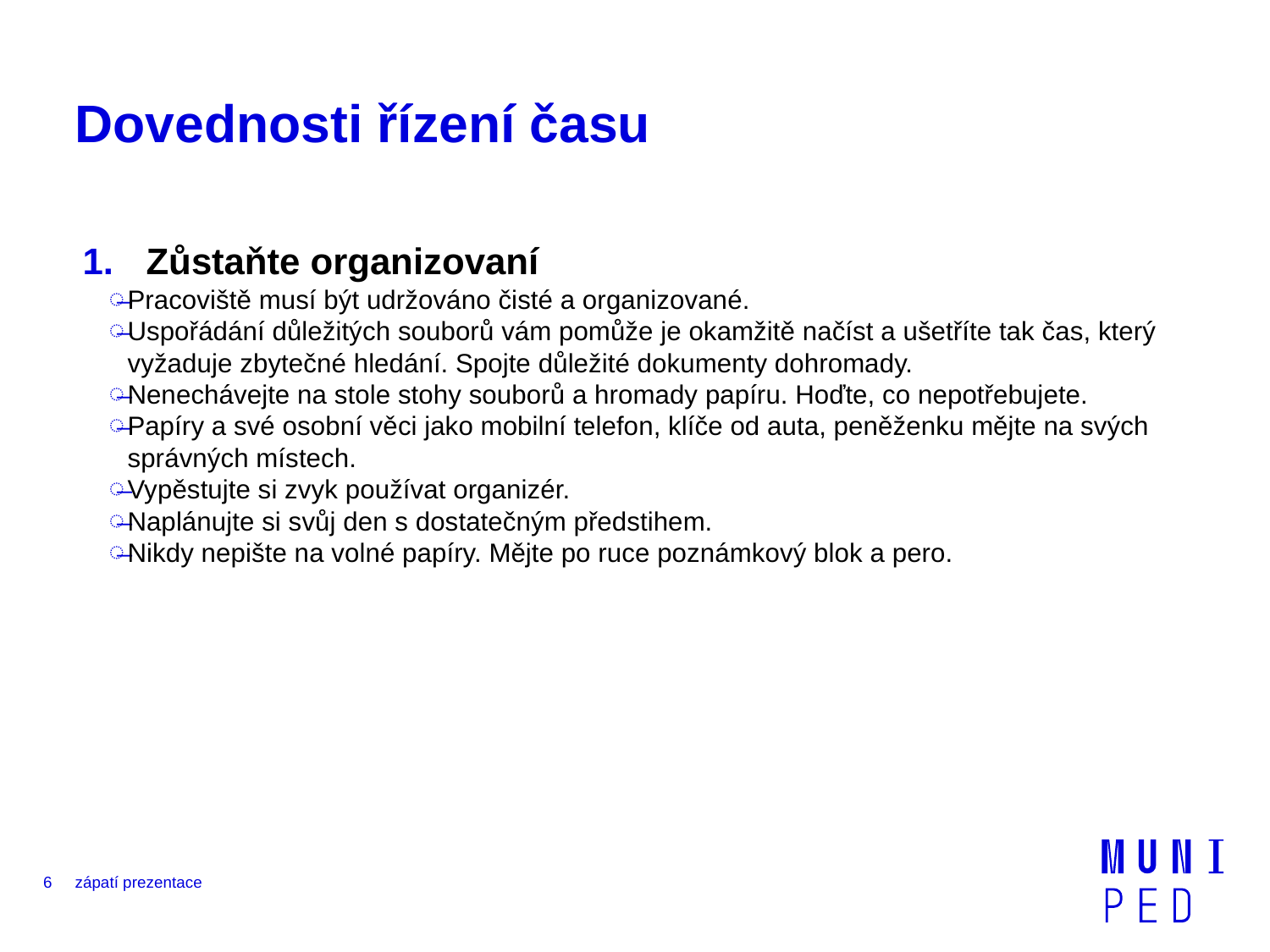

# Dovednosti řízení času
Zůstaňte organizovaní
Pracoviště musí být udržováno čisté a organizované.
Uspořádání důležitých souborů vám pomůže je okamžitě načíst a ušetříte tak čas, který vyžaduje zbytečné hledání. Spojte důležité dokumenty dohromady.
Nenechávejte na stole stohy souborů a hromady papíru. Hoďte, co nepotřebujete.
Papíry a své osobní věci jako mobilní telefon, klíče od auta, peněženku mějte na svých správných místech.
Vypěstujte si zvyk používat organizér.
Naplánujte si svůj den s dostatečným předstihem.
Nikdy nepište na volné papíry. Mějte po ruce poznámkový blok a pero.

6
zápatí prezentace